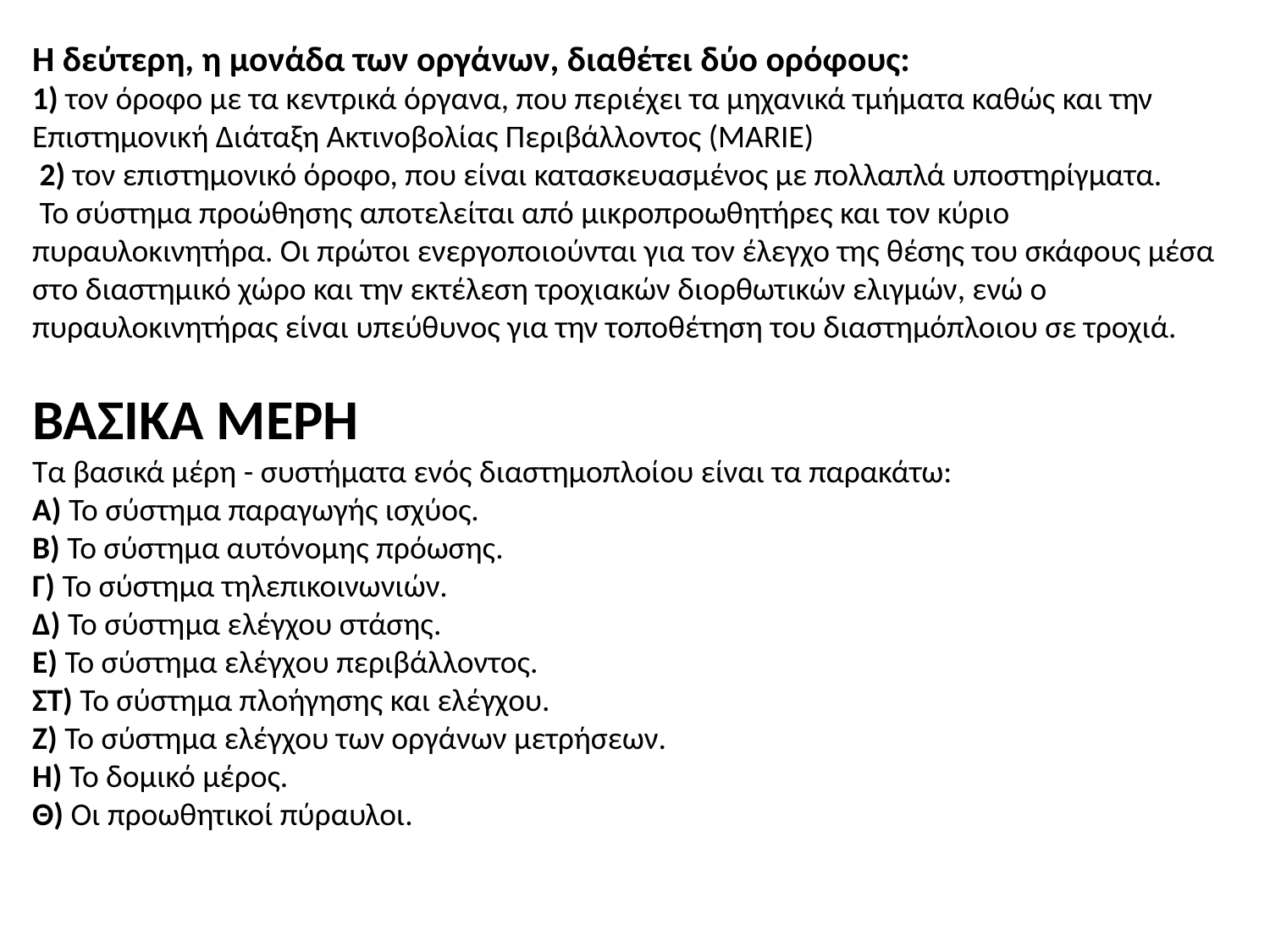

Η δεύτερη, η μονάδα των οργάνων, διαθέτει δύο ορόφους:
1) τον όροφο με τα κεντρικά όργανα, που περιέχει τα μηχανικά τμήματα καθώς και την Επιστημονική Διάταξη Ακτινοβολίας Περιβάλλοντος (MARIE)
 2) τον επιστημονικό όροφο, που είναι κατασκευασμένος με πολλαπλά υποστηρίγματα.
 Το σύστημα προώθησης αποτελείται από μικροπροωθητήρες και τον κύριο πυραυλοκινητήρα. Οι πρώτοι ενεργοποιούνται για τον έλεγχο της θέσης του σκάφους μέσα στο διαστημικό χώρο και την εκτέλεση τροχιακών διορθωτικών ελιγμών, ενώ ο πυραυλοκινητήρας είναι υπεύθυνος για την τοποθέτηση του διαστημόπλοιου σε τροχιά.

ΒΑΣΙΚΑ ΜΕΡΗ
Τα βασικά μέρη - συστήματα ενός διαστημοπλοίου είναι τα παρακάτω:
Α) Το σύστημα παραγωγής ισχύος.
Β) Το σύστημα αυτόνομης πρόωσης.
Γ) Το σύστημα τηλεπικοινωνιών.
Δ) Το σύστημα ελέγχου στάσης.
Ε) Το σύστημα ελέγχου περιβάλλοντος.
ΣΤ) Το σύστημα πλοήγησης και ελέγχου.
Ζ) Το σύστημα ελέγχου των οργάνων μετρήσεων.
Η) Το δομικό μέρος.
Θ) Οι προωθητικοί πύραυλοι.